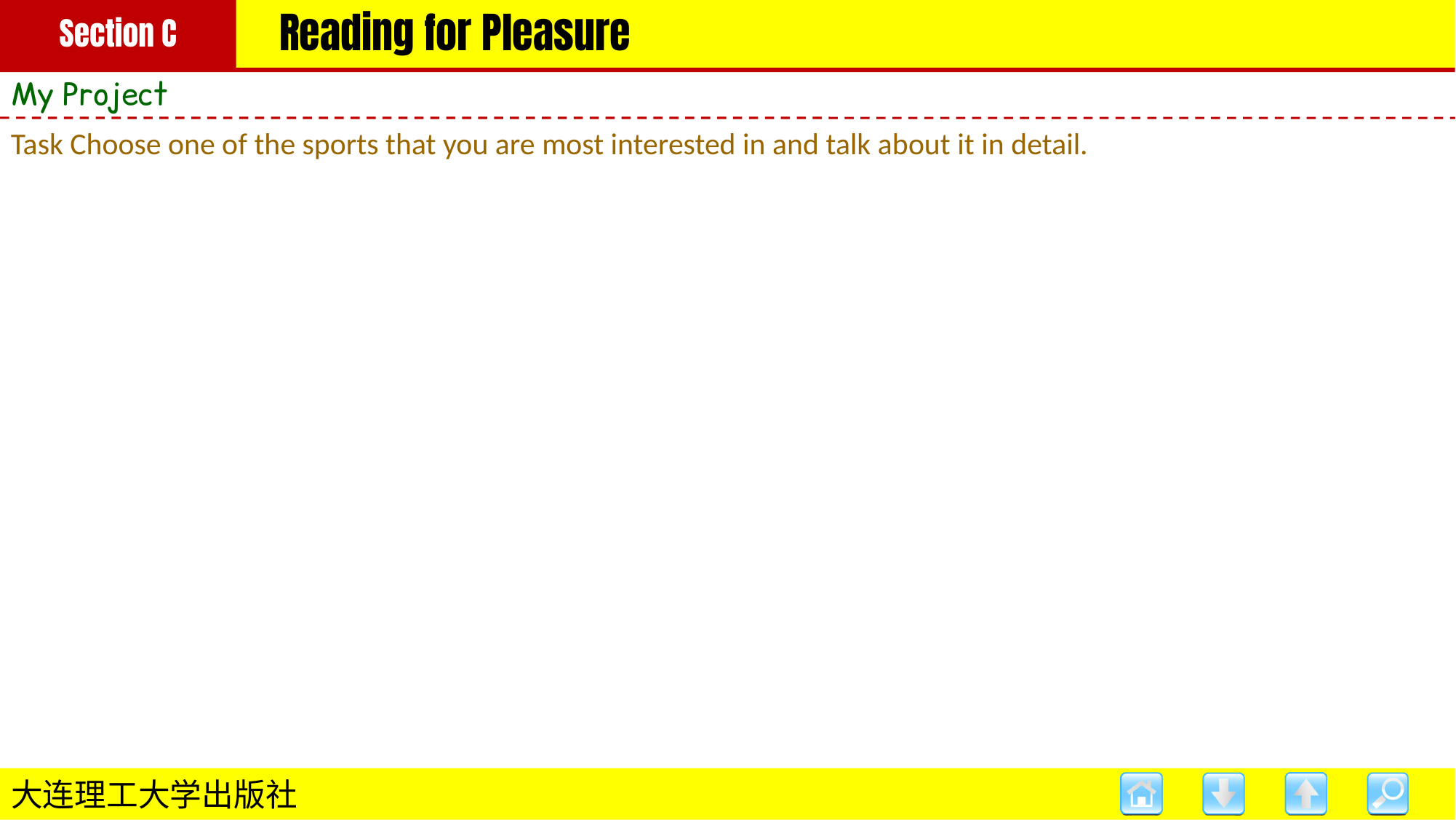

Section C
# Reading for Pleasure
My Project
Task Choose one of the sports that you are most interested in and talk about it in detail.